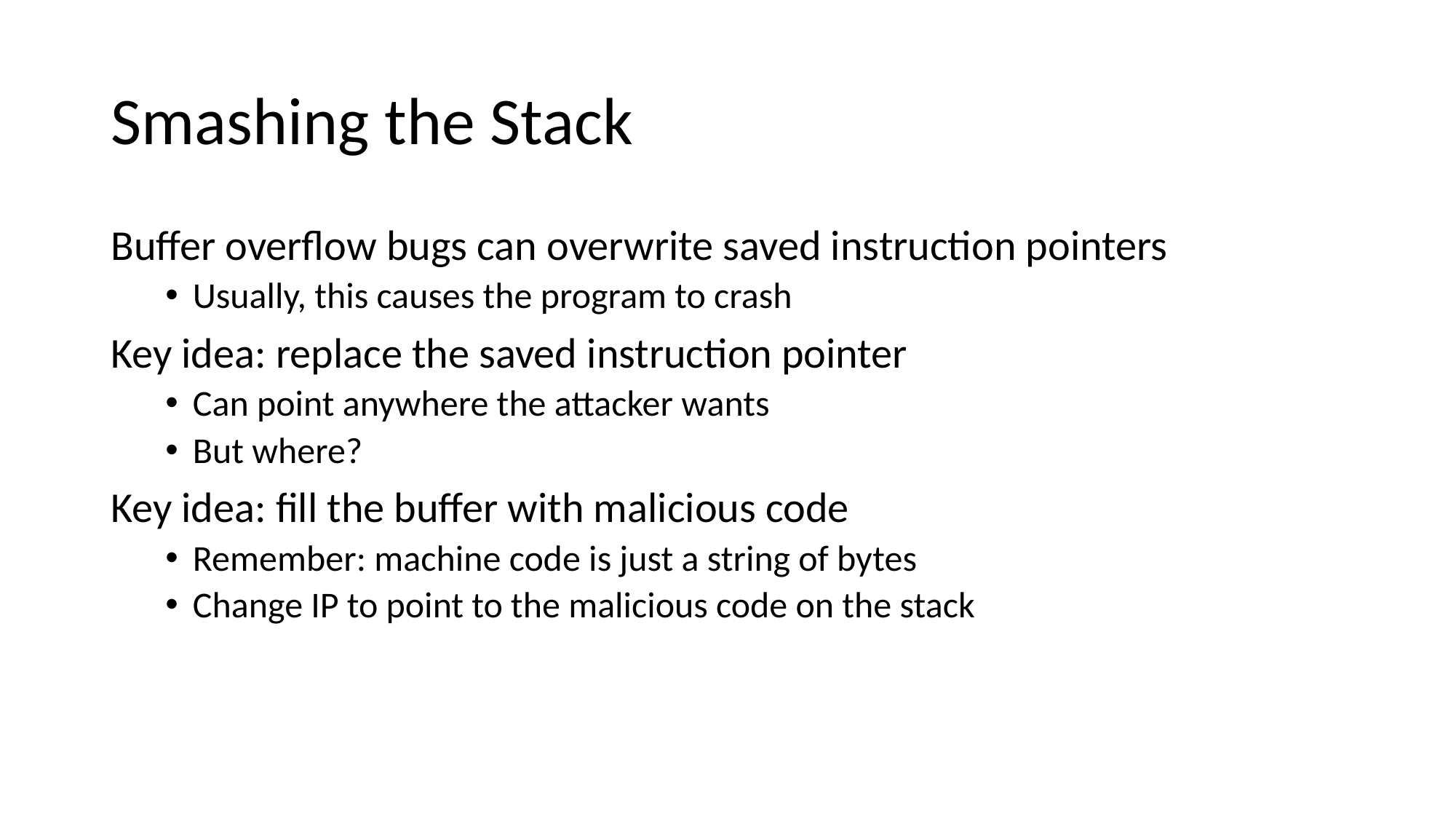

# Smashing the Stack
Buffer overflow bugs can overwrite saved instruction pointers
Usually, this causes the program to crash
Key idea: replace the saved instruction pointer
Can point anywhere the attacker wants
But where?
Key idea: fill the buffer with malicious code
Remember: machine code is just a string of bytes
Change IP to point to the malicious code on the stack